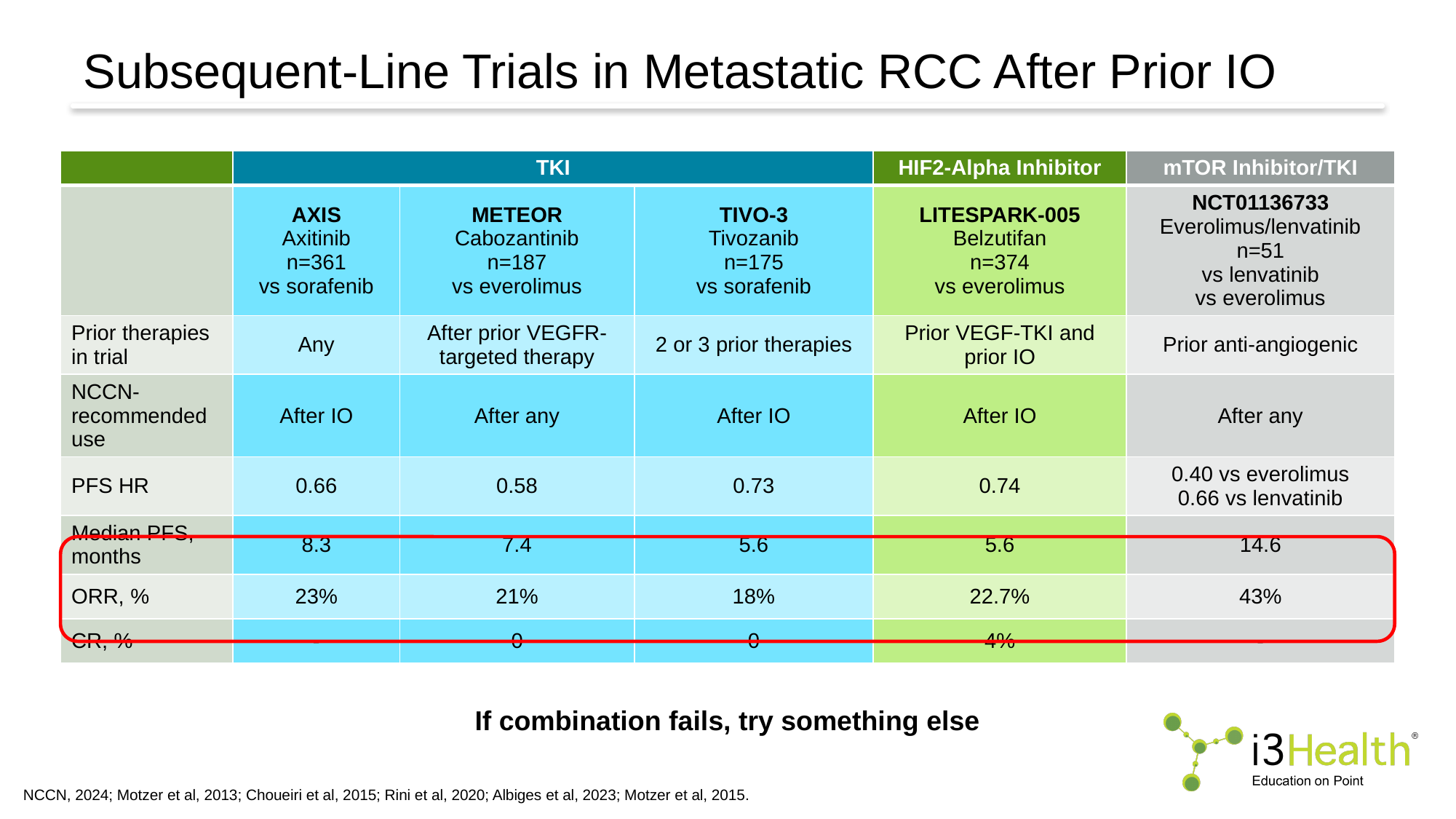

# Subsequent-Line Trials in Metastatic RCC After Prior IO
|  | TKI |  |  | HIF2-Alpha Inhibitor | mTOR Inhibitor/TKI |
| --- | --- | --- | --- | --- | --- |
|  | AXIS Axitinib n=361 vs sorafenib | METEOR Cabozantinib n=187 vs everolimus | TIVO-3 Tivozanib n=175 vs sorafenib | LITESPARK-005 Belzutifan n=374 vs everolimus | NCT01136733 Everolimus/lenvatinib n=51 vs lenvatinib vs everolimus |
| Prior therapies in trial | Any | After prior VEGFR-targeted therapy | 2 or 3 prior therapies | Prior VEGF-TKI and prior IO | Prior anti-angiogenic |
| NCCN-recommended use | After IO | After any | After IO | After IO | After any |
| PFS HR | 0.66 | 0.58 | 0.73 | 0.74 | 0.40 vs everolimus 0.66 vs lenvatinib |
| Median PFS, months | 8.3 | 7.4 | 5.6 | 5.6 | 14.6 |
| ORR, % | 23% | 21% | 18% | 22.7% | 43% |
| CR, % | - | 0 | 0 | 4% | - |

If combination fails, try something else
NCCN, 2024; Motzer et al, 2013; Choueiri et al, 2015; Rini et al, 2020; Albiges et al, 2023; Motzer et al, 2015.